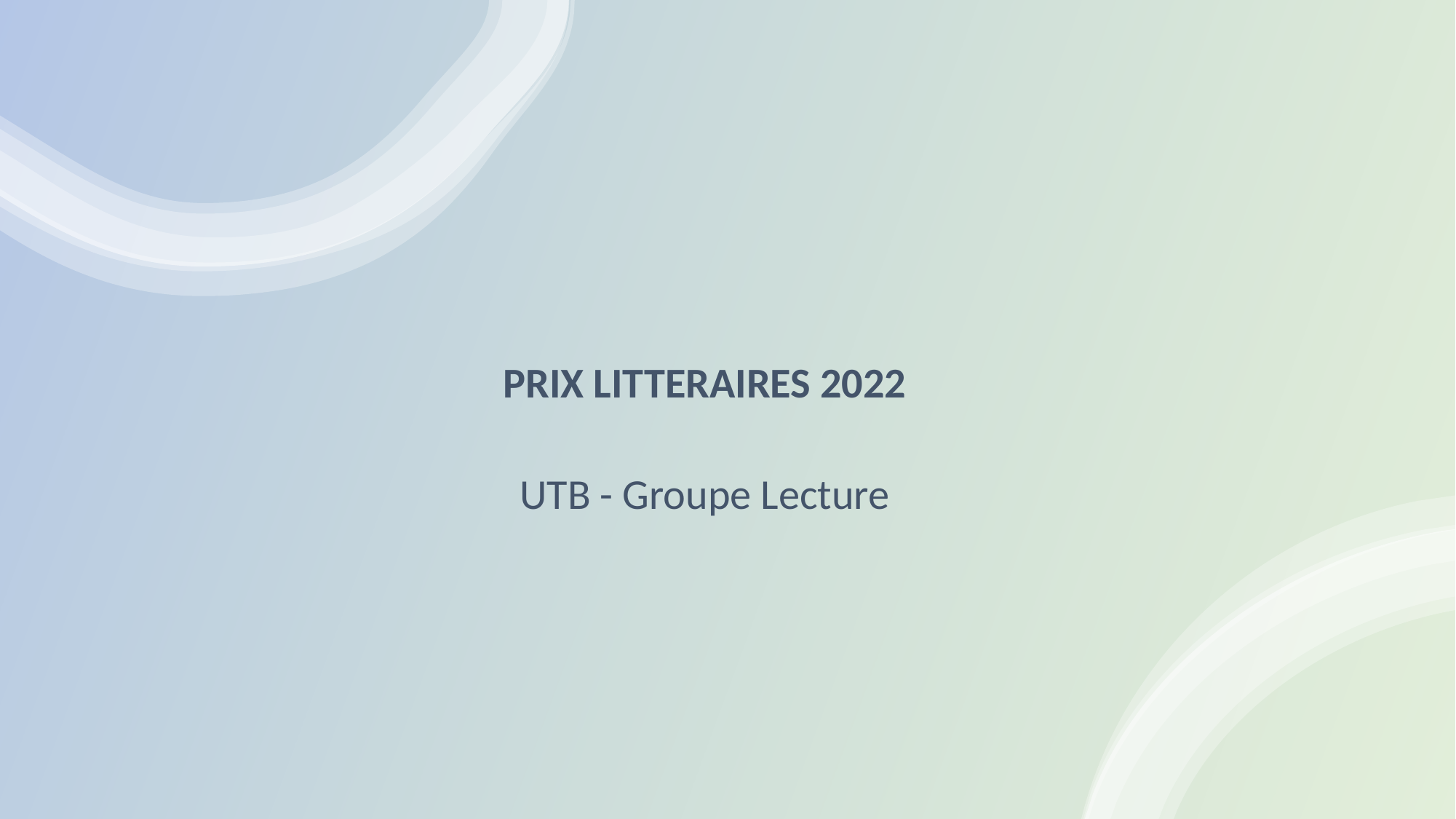

#
PRIX LITTERAIRES 2022
UTB - Groupe Lecture